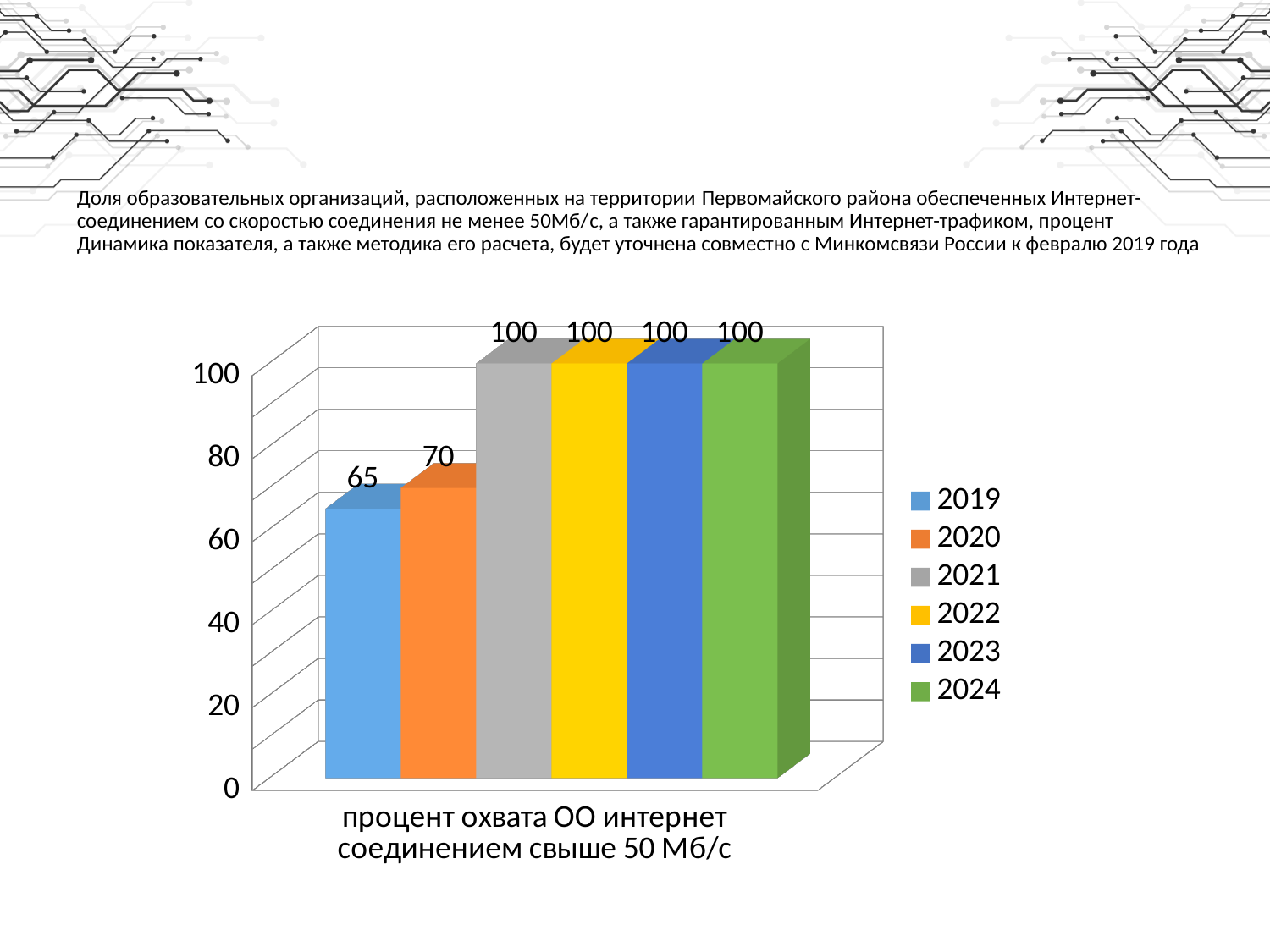

# Доля образовательных организаций, расположенных на территории Первомайского района обеспеченных Интернет-соединением со скоростью соединения не менее 50Мб/c, а также гарантированным Интернет-трафиком, процент Динамика показателя, а также методика его расчета, будет уточнена совместно с Минкомсвязи России к февралю 2019 года

[unsupported chart]